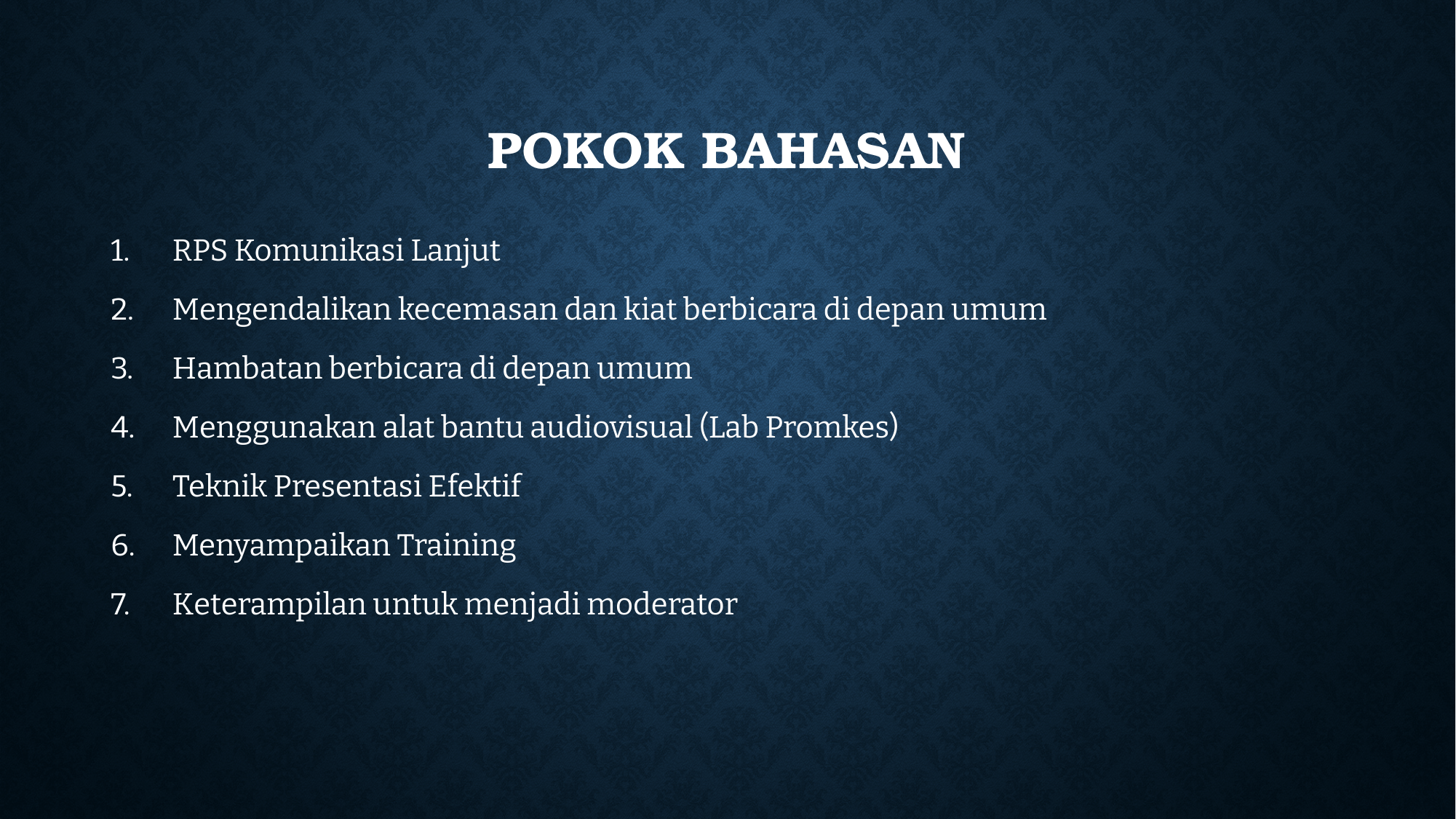

# Pokok Bahasan
RPS Komunikasi Lanjut
Mengendalikan kecemasan dan kiat berbicara di depan umum
Hambatan berbicara di depan umum
Menggunakan alat bantu audiovisual (Lab Promkes)
Teknik Presentasi Efektif
Menyampaikan Training
Keterampilan untuk menjadi moderator